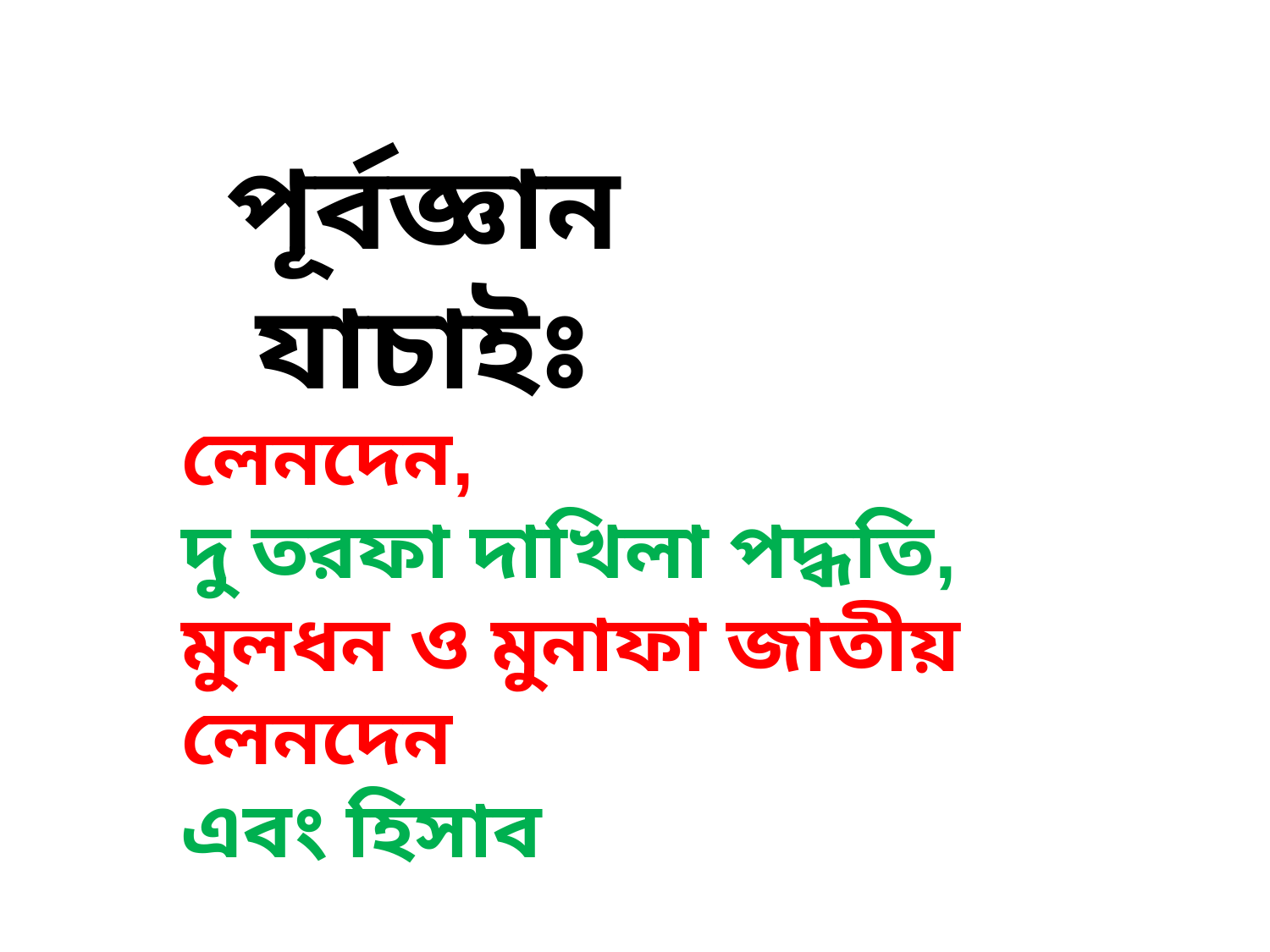

পূর্বজ্ঞান যাচাইঃ
লেনদেন,
দু তরফা দাখিলা পদ্ধতি,
মুলধন ও মুনাফা জাতীয় লেনদেন
এবং হিসাব